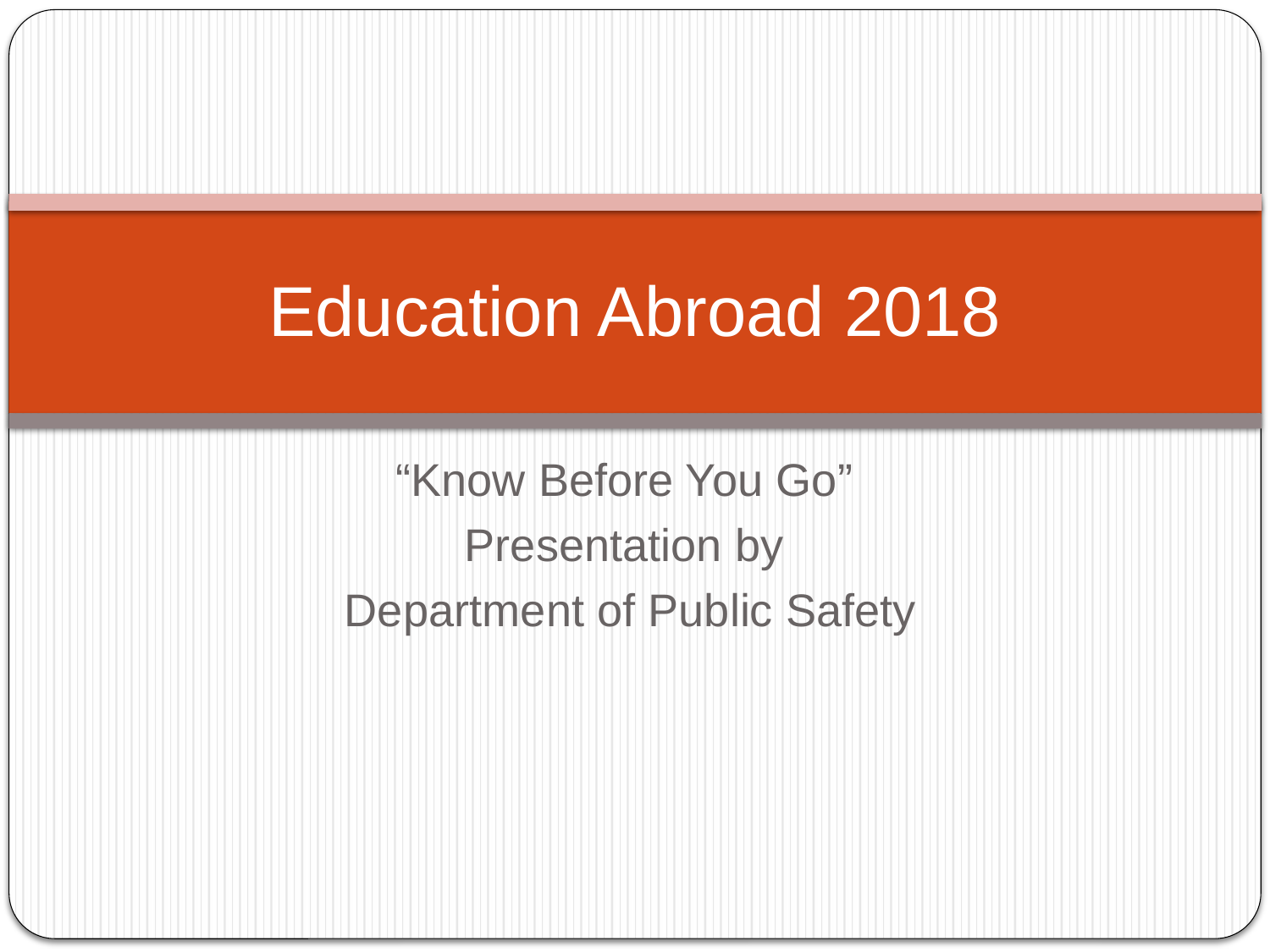

# Education Abroad 2018
“Know Before You Go”
Presentation by
 Department of Public Safety